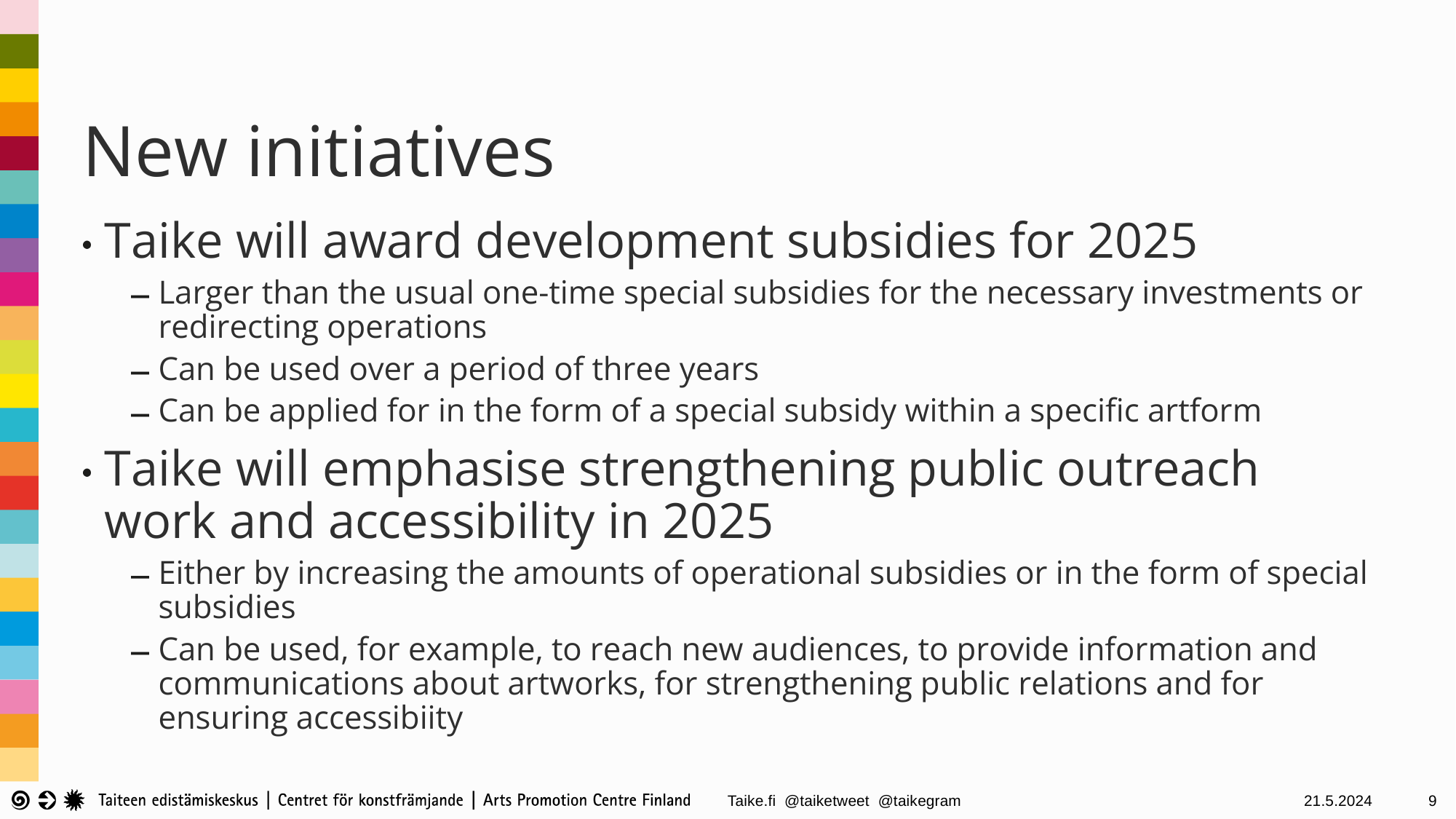

# New initiatives
Taike will award development subsidies for 2025
Larger than the usual one-time special subsidies for the necessary investments or redirecting operations
Can be used over a period of three years
Can be applied for in the form of a special subsidy within a specific artform
Taike will emphasise strengthening public outreach work and accessibility in 2025
Either by increasing the amounts of operational subsidies or in the form of special subsidies
Can be used, for example, to reach new audiences, to provide information and communications about artworks, for strengthening public relations and for ensuring accessibiity
21.5.2024
9